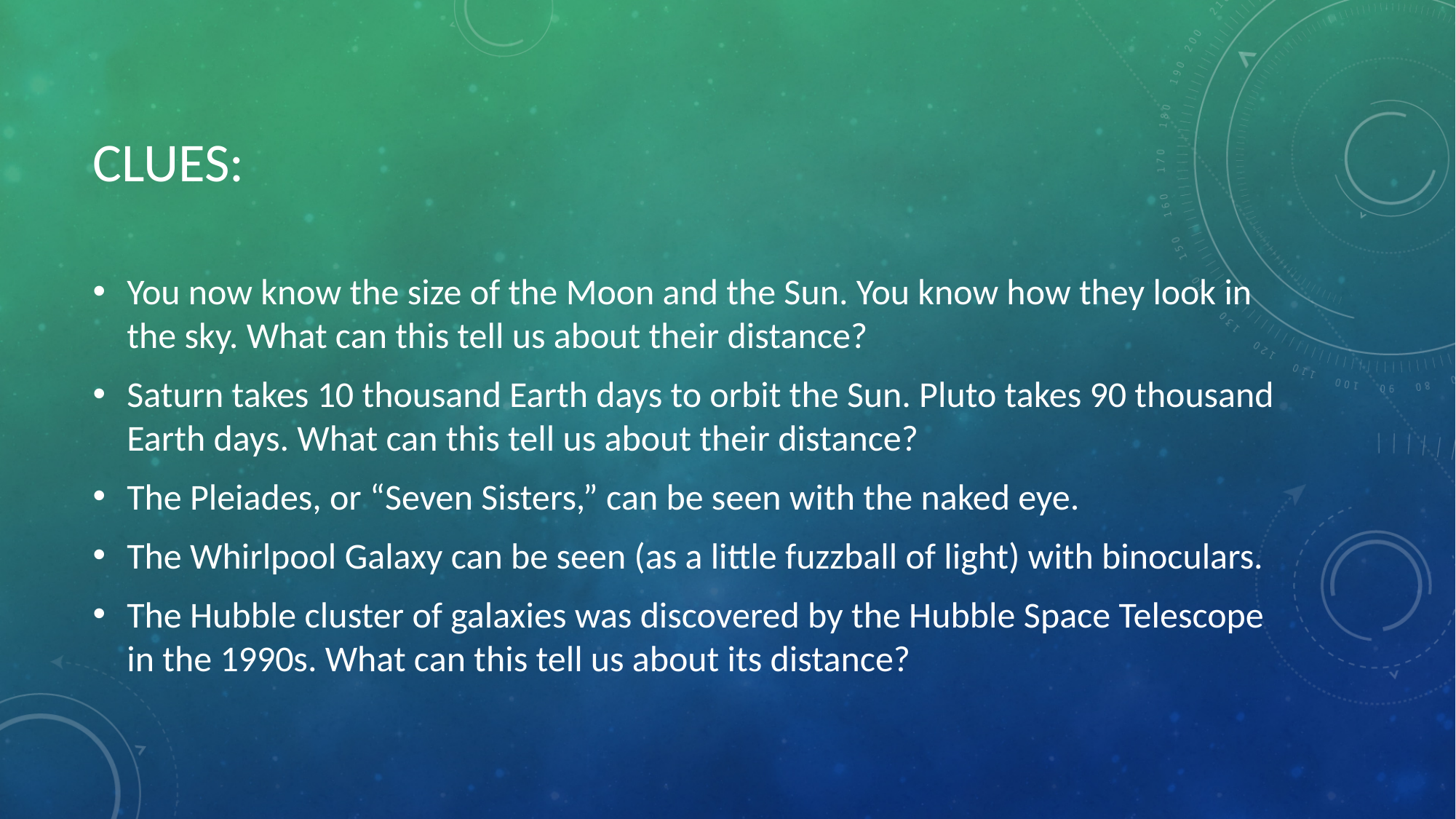

# Clues:
You now know the size of the Moon and the Sun. You know how they look in the sky. What can this tell us about their distance?
Saturn takes 10 thousand Earth days to orbit the Sun. Pluto takes 90 thousand Earth days. What can this tell us about their distance?
The Pleiades, or “Seven Sisters,” can be seen with the naked eye.
The Whirlpool Galaxy can be seen (as a little fuzzball of light) with binoculars.
The Hubble cluster of galaxies was discovered by the Hubble Space Telescope in the 1990s. What can this tell us about its distance?